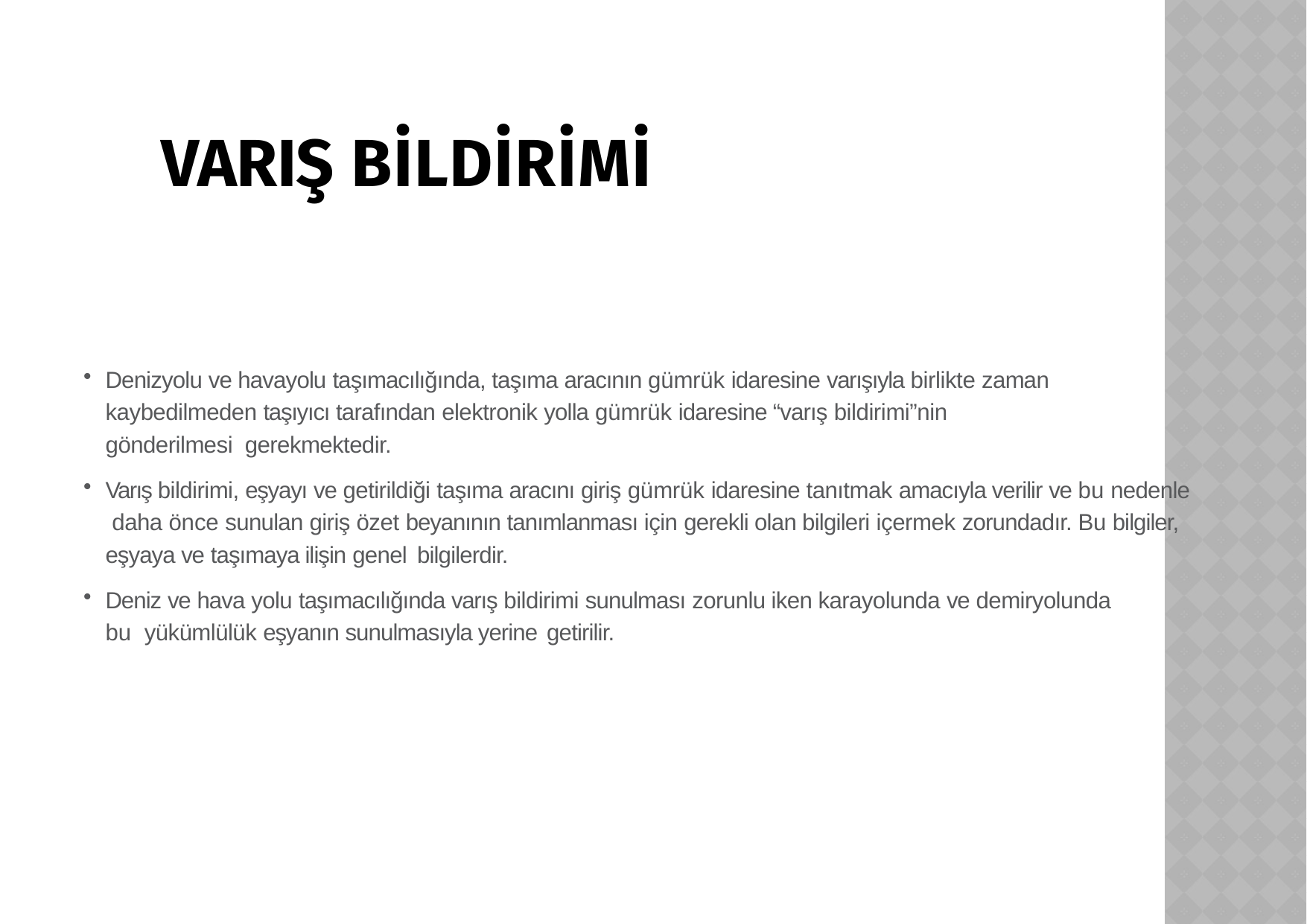

# VARIŞ BİLDİRİMİ
Denizyolu ve havayolu taşımacılığında, taşıma aracının gümrük idaresine varışıyla birlikte zaman  kaybedilmeden taşıyıcı tarafından elektronik yolla gümrük idaresine “varış bildirimi”nin gönderilmesi  gerekmektedir.
Varış bildirimi, eşyayı ve getirildiği taşıma aracını giriş gümrük idaresine tanıtmak amacıyla verilir ve bu nedenle  daha önce sunulan giriş özet beyanının tanımlanması için gerekli olan bilgileri içermek zorundadır. Bu bilgiler,  eşyaya ve taşımaya ilişin genel bilgilerdir.
Deniz ve hava yolu taşımacılığında varış bildirimi sunulması zorunlu iken karayolunda ve demiryolunda bu  yükümlülük eşyanın sunulmasıyla yerine getirilir.